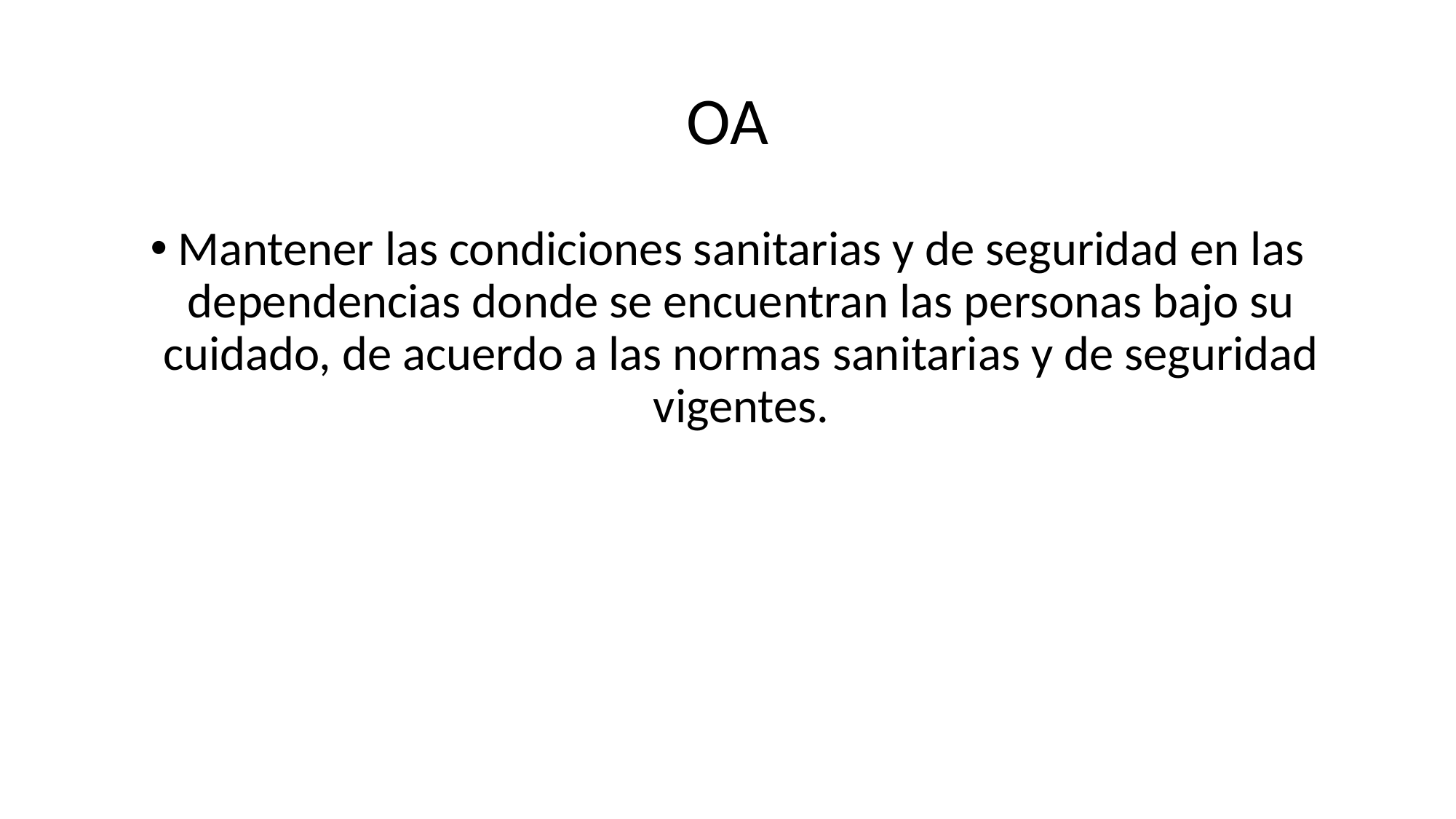

# OA
Mantener las condiciones sanitarias y de seguridad en las dependencias donde se encuentran las personas bajo su cuidado, de acuerdo a las normas sanitarias y de seguridad vigentes.